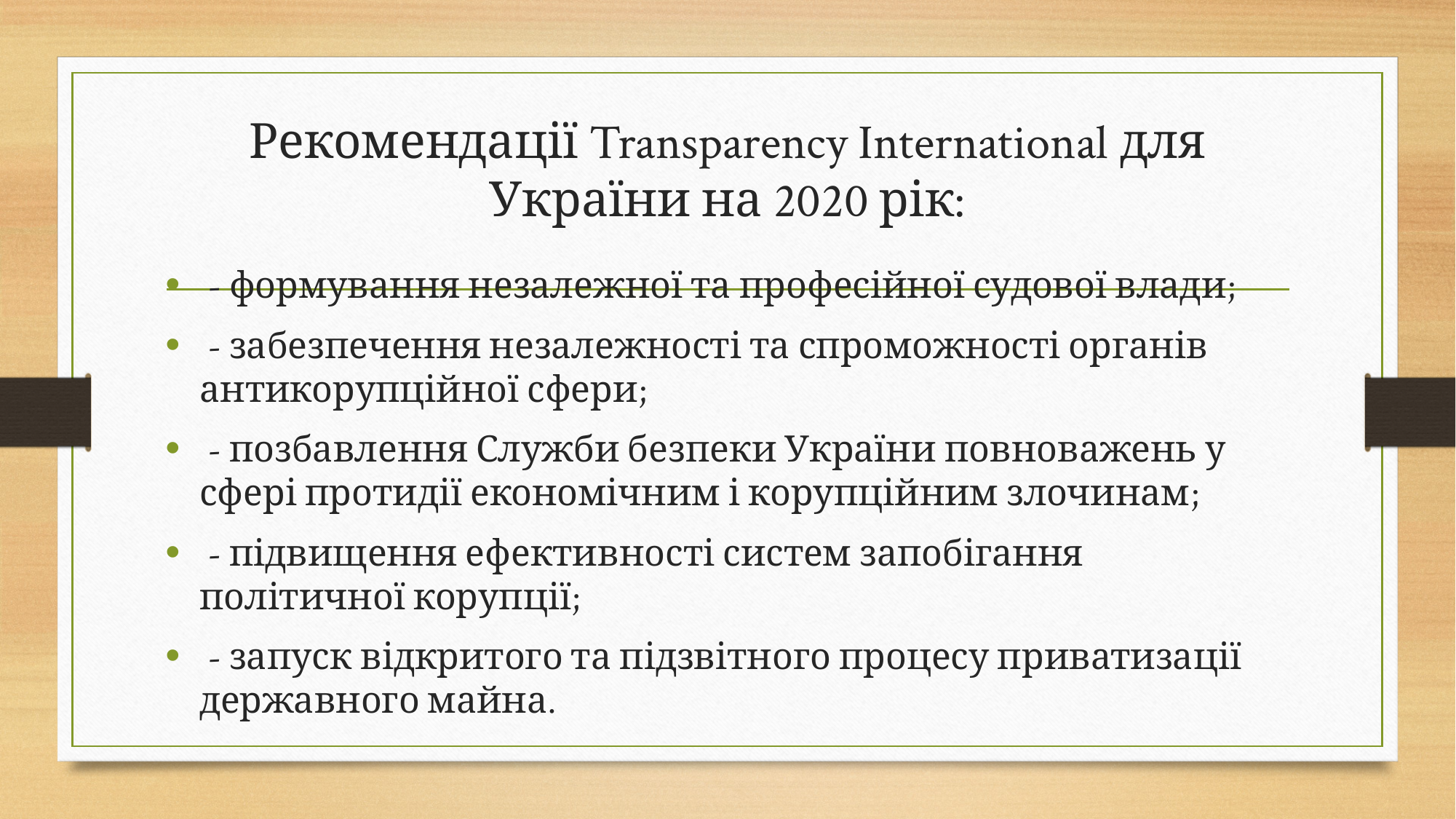

# Рекомендації Transparency International для України на 2020 рік:
 - формування незалежної та професійної судової влади;
 - забезпечення незалежності та спроможності органів антикорупційної сфери;
 - позбавлення Служби безпеки України повноважень у сфері протидії економічним і корупційним злочинам;
 - підвищення ефективності систем запобігання політичної корупції;
 - запуск відкритого та підзвітного процесу приватизації державного майна.